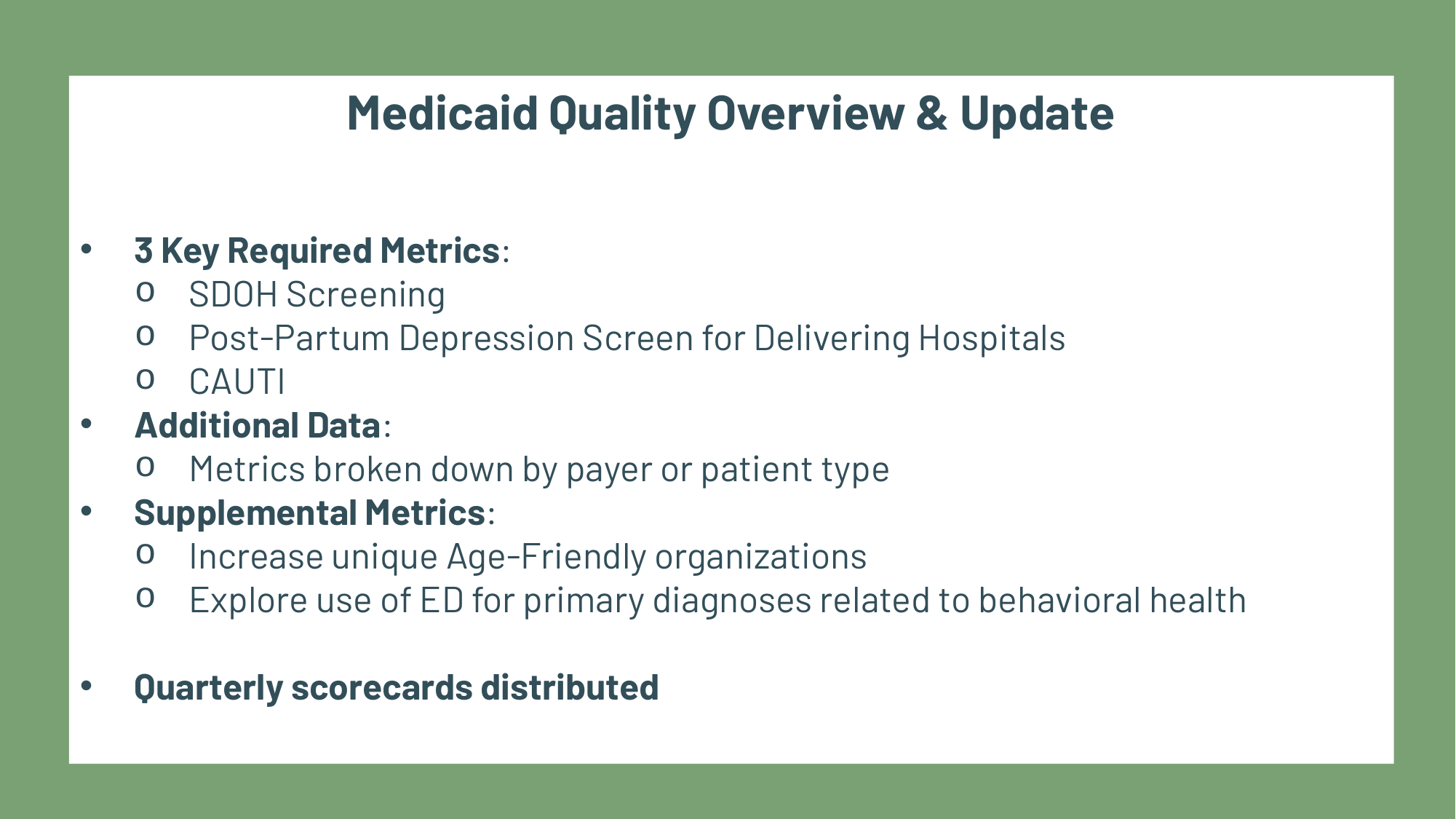

Medicaid Quality Overview & Update

3 Key Required Metrics:
SDOH Screening
Post-Partum Depression Screen for Delivering Hospitals
CAUTI
Additional Data:
Metrics broken down by payer or patient type
Supplemental Metrics:
Increase unique Age-Friendly organizations
Explore use of ED for primary diagnoses related to behavioral health

Quarterly scorecards distributed